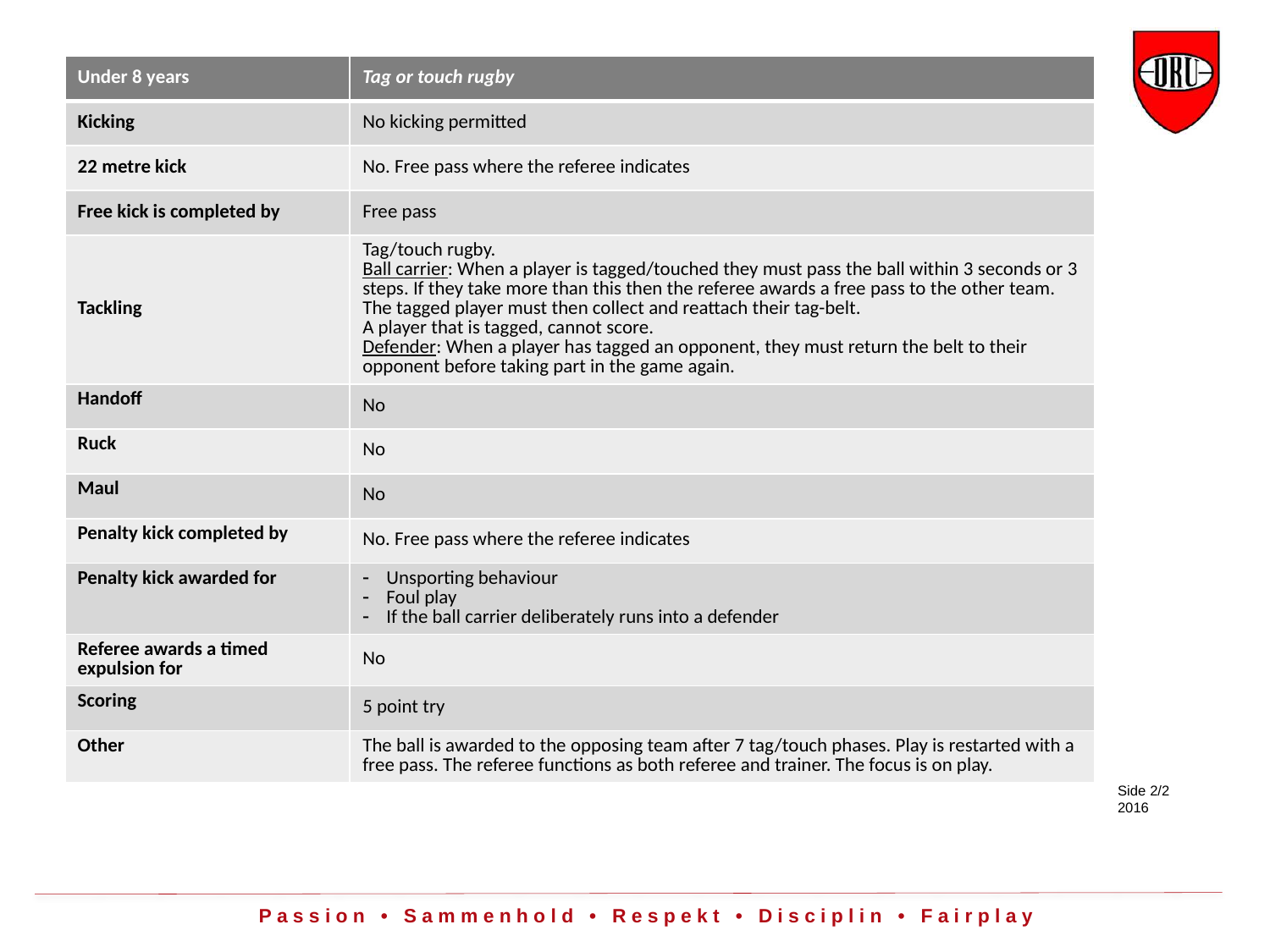

| Under 8 years | Tag or touch rugby |
| --- | --- |
| Kicking | No kicking permitted |
| 22 metre kick | No. Free pass where the referee indicates |
| Free kick is completed by | Free pass |
| Tackling | Tag/touch rugby.  Ball carrier: When a player is tagged/touched they must pass the ball within 3 seconds or 3 steps. If they take more than this then the referee awards a free pass to the other team. The tagged player must then collect and reattach their tag-belt. A player that is tagged, cannot score. Defender: When a player has tagged an opponent, they must return the belt to their opponent before taking part in the game again. |
| Handoff | No |
| Ruck | No |
| Maul | No |
| Penalty kick completed by | No. Free pass where the referee indicates |
| Penalty kick awarded for | Unsporting behaviour Foul play If the ball carrier deliberately runs into a defender |
| Referee awards a timed expulsion for | No |
| Scoring | 5 point try |
| Other | The ball is awarded to the opposing team after 7 tag/touch phases. Play is restarted with a free pass. The referee functions as both referee and trainer. The focus is on play. |
Side 2/2
2016